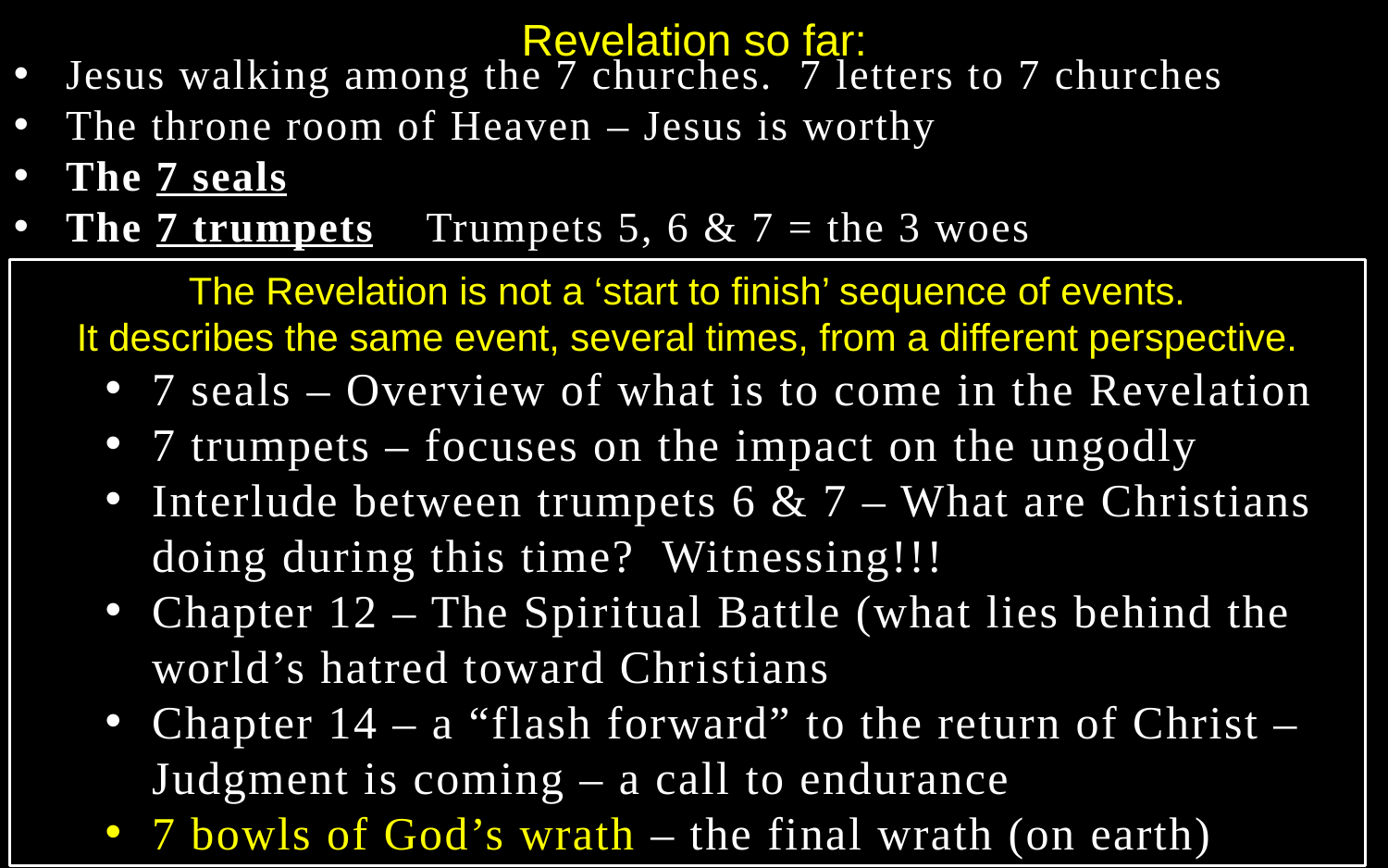

Revelation so far:
Jesus walking among the 7 churches.  7 letters to 7 churches
The throne room of Heaven – Jesus is worthy
The 7 seals
The 7 trumpets    Trumpets 5, 6 & 7 = the 3 woes
The Revelation is not a ‘start to finish’ sequence of events.
It describes the same event, several times, from a different perspective.
7 seals – Overview of what is to come in the Revelation
7 trumpets – focuses on the impact on the ungodly
Interlude between trumpets 6 & 7 – What are Christians doing during this time?  Witnessing!!!
Chapter 12 – The Spiritual Battle (what lies behind the world’s hatred toward Christians
Chapter 14 – a “flash forward” to the return of Christ – Judgment is coming – a call to endurance
7 bowls of God’s wrath – the final wrath (on earth)